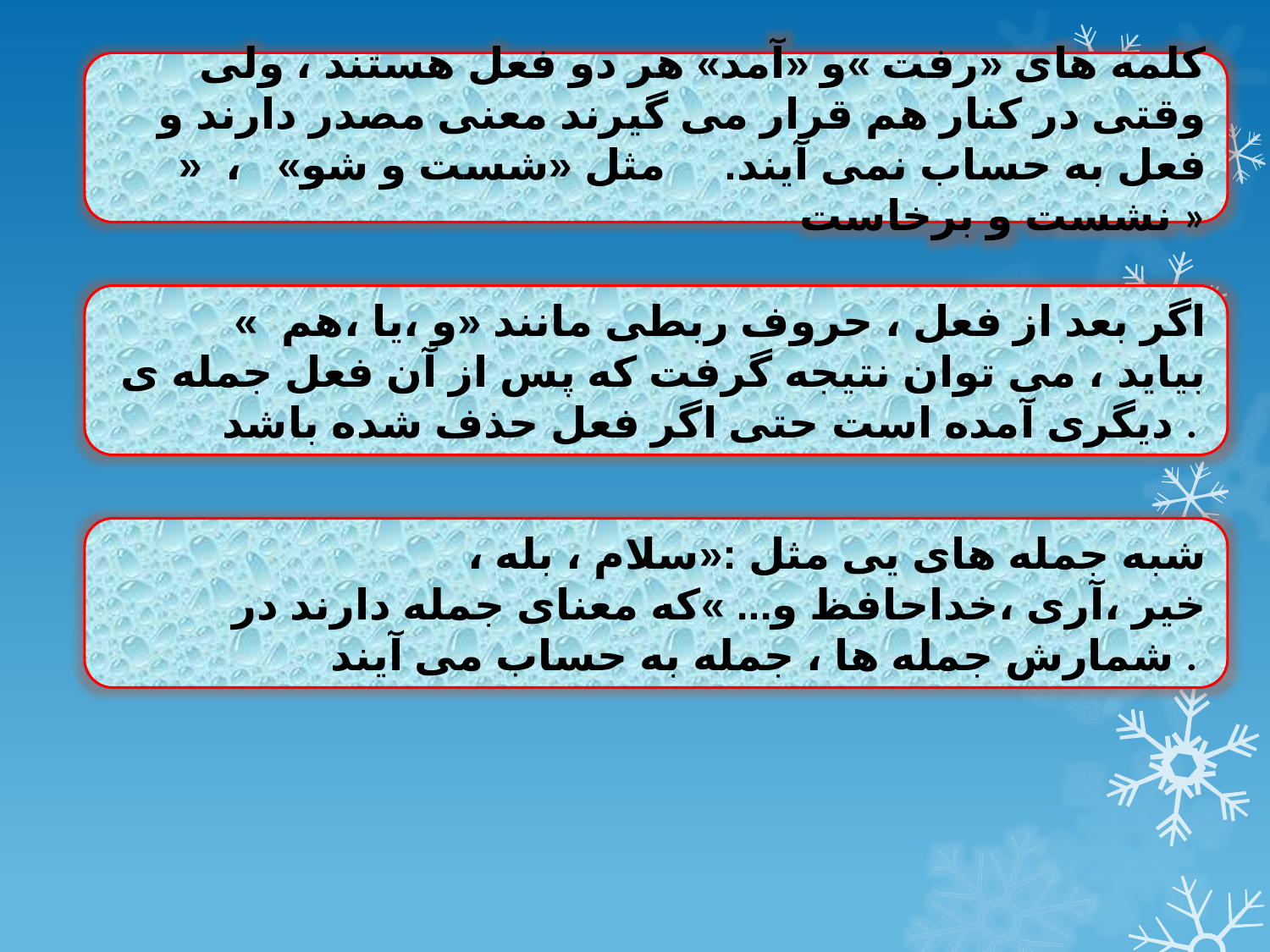

کلمه های «رفت »و «آمد» هر دو فعل هستند ، ولی وقتی در کنار هم قرار می گیرند معنی مصدر دارند و فعل به حساب نمی آیند.     مثل «شست و شو»   ،  « نشست و برخاست »
اگر بعد از فعل ، حروف ربطی مانند «و ،یا ،هم  » بیاید ، می توان نتیجه گرفت که پس از آن فعل جمله ی دیگری آمده است حتی اگر فعل حذف شده باشد .
شبه جمله های یی مثل :«سلام ، بله ، خیر ،آری ،خداحافظ و... »که معنای جمله دارند در شمارش جمله ها ، جمله به حساب می آیند .